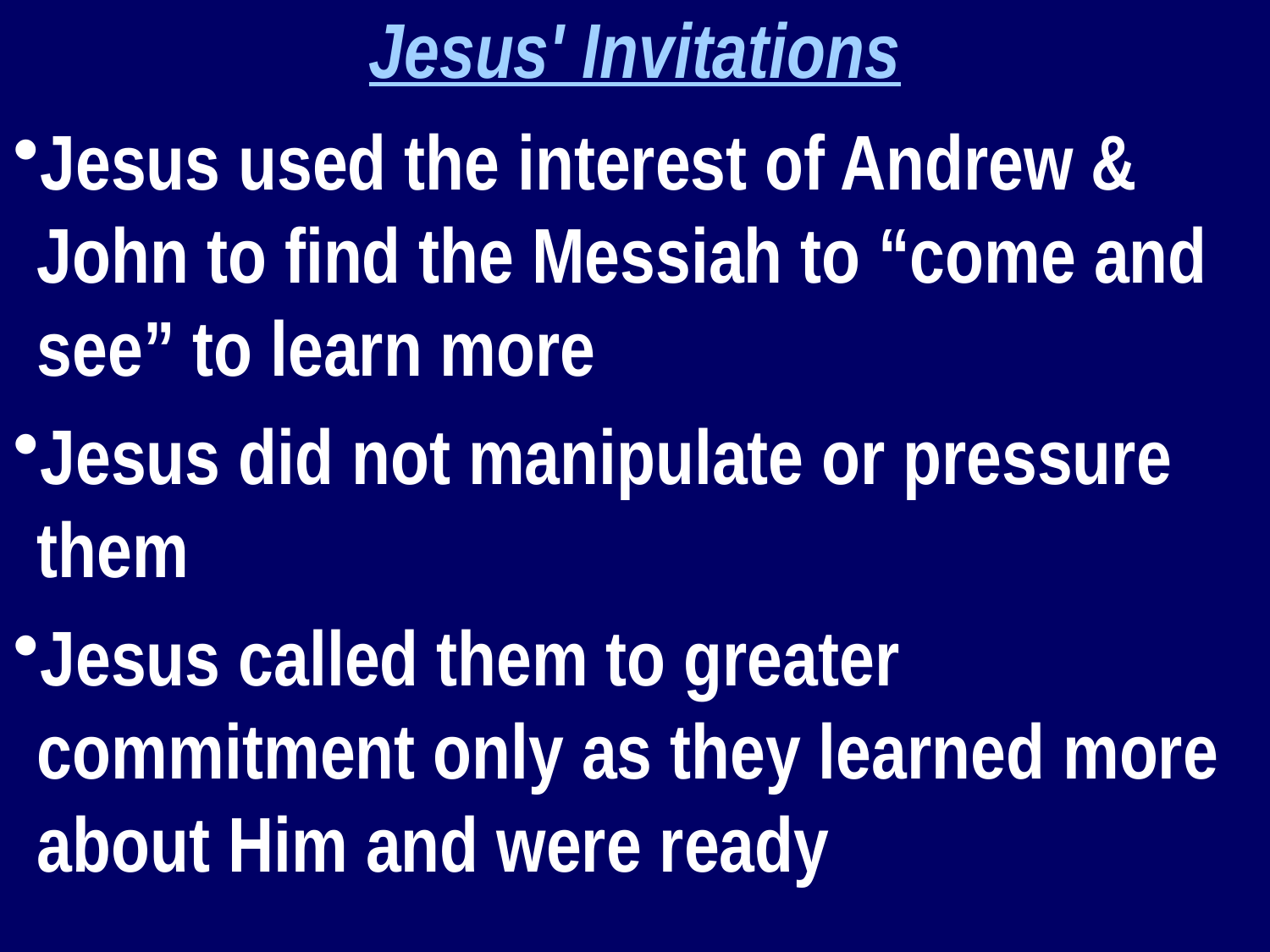

Jesus' Invitations
Jesus used the interest of Andrew & John to find the Messiah to “come and see” to learn more
Jesus did not manipulate or pressure them
Jesus called them to greater commitment only as they learned more about Him and were ready